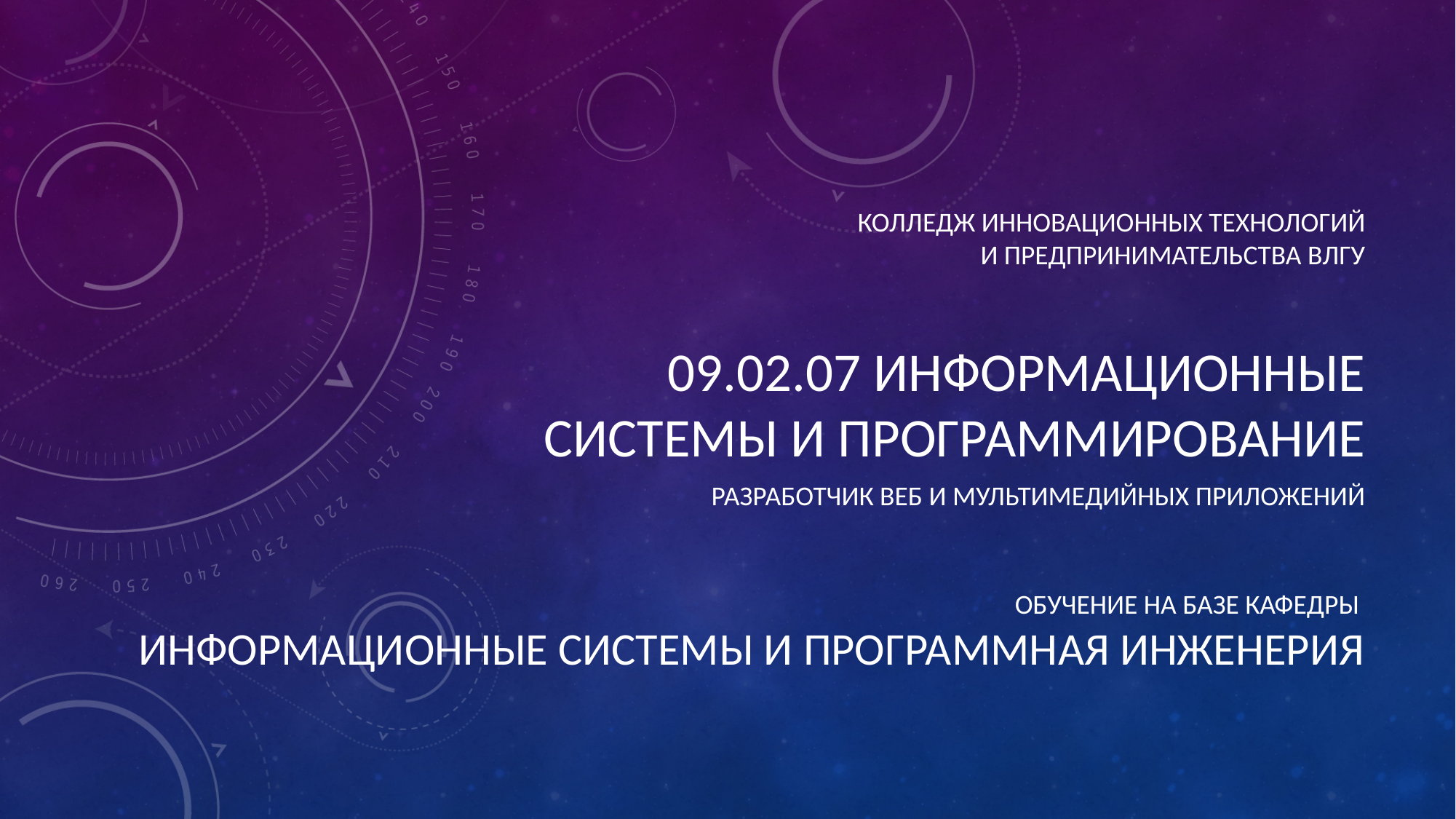

# 09.02.07 Информационные системы и программирование
Колледж инновационных технологий
и предпринимательства ВлГУ
Разработчик веб и мультимедийных приложений
Обучение На базе кафедры
ИНФОРМАЦИОННЫЕ СИСТЕМЫ И ПРОГРАММНАЯ ИНЖЕНЕРИЯ